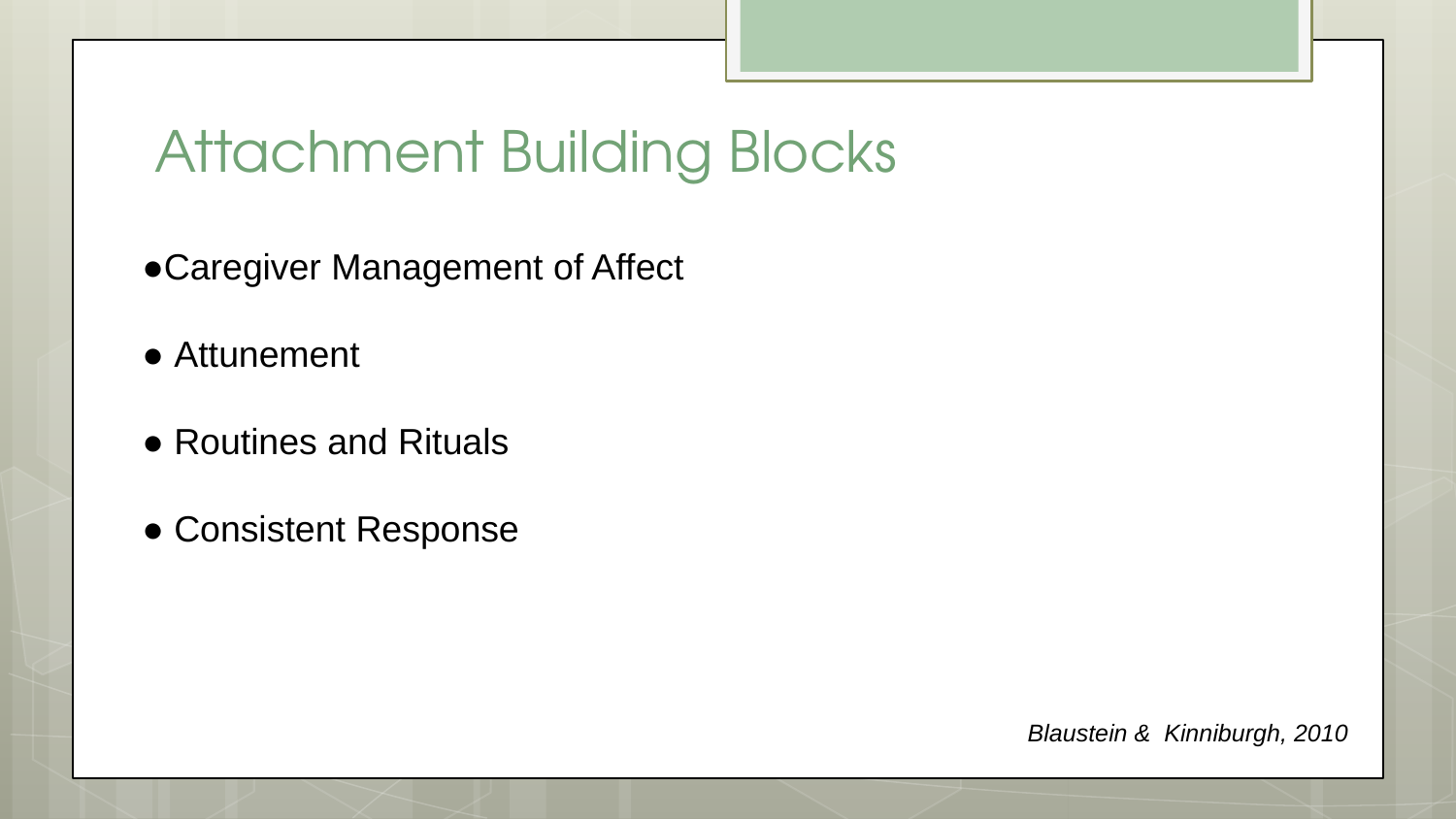

# Attachment Building Blocks
●Caregiver Management of Affect

● Attunement

● Routines and Rituals

● Consistent Response
Blaustein &  Kinniburgh, 2010